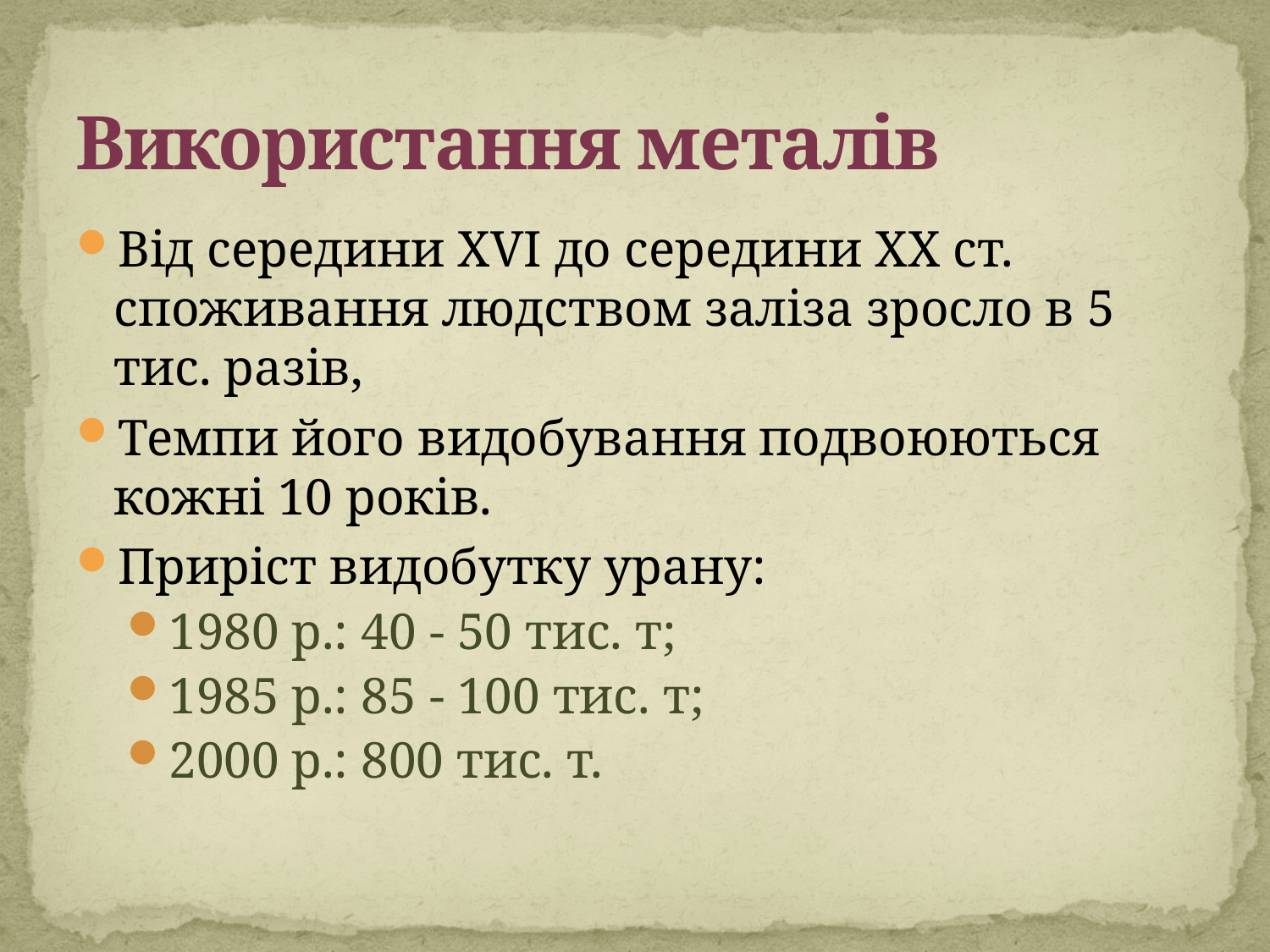

# Використання металів
Від середини XVI до середини XX ст. споживання людством заліза зросло в 5 тис. разів,
Темпи його видобування подвоюються кожні 10 років.
Приріст видобутку урану:
1980 р.: 40 - 50 тис. т;
1985 р.: 85 - 100 тис. т;
2000 р.: 800 тис. т.